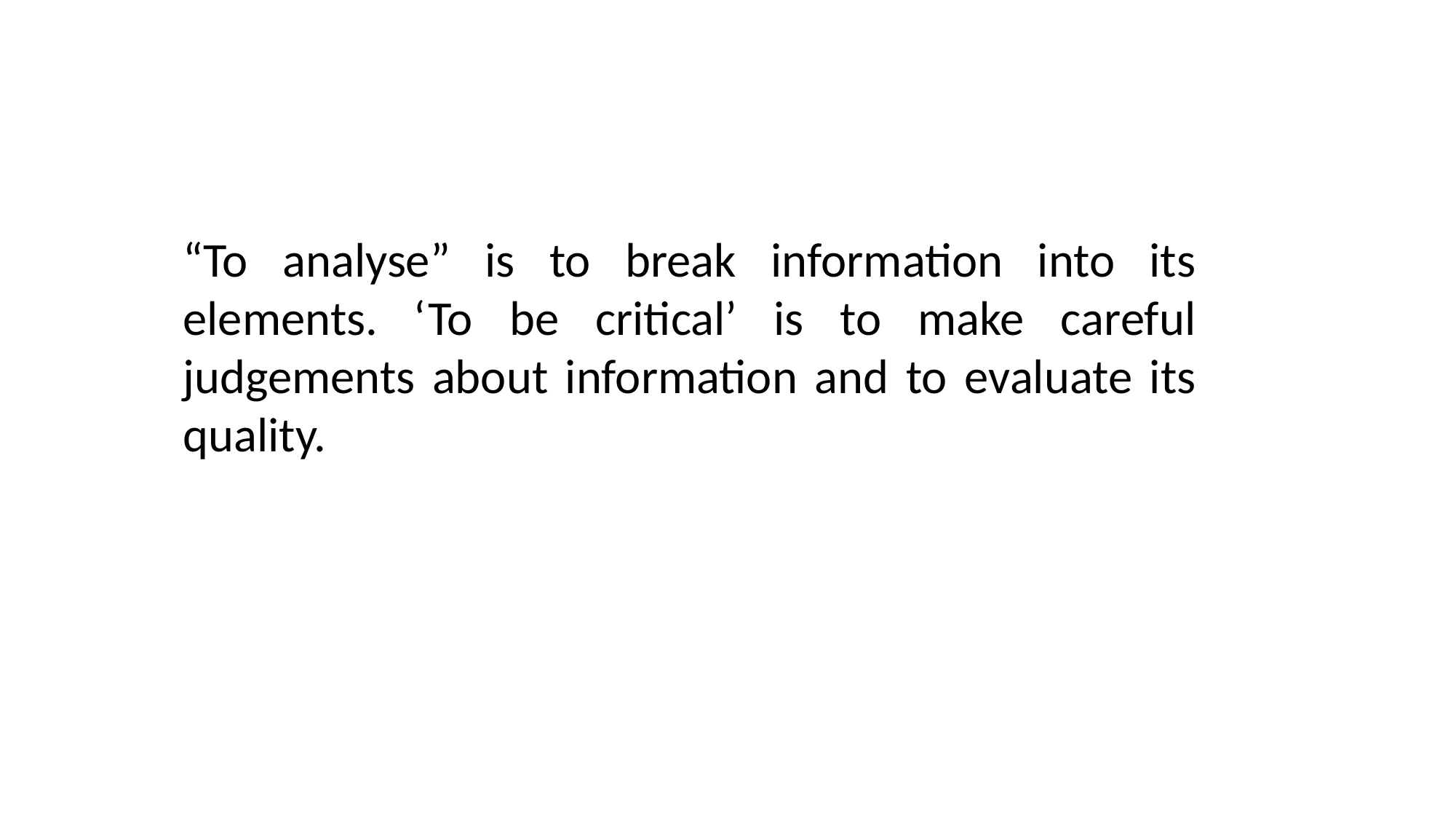

“To analyse” is to break information into its elements. ‘To be critical’ is to make careful judgements about information and to evaluate its quality.